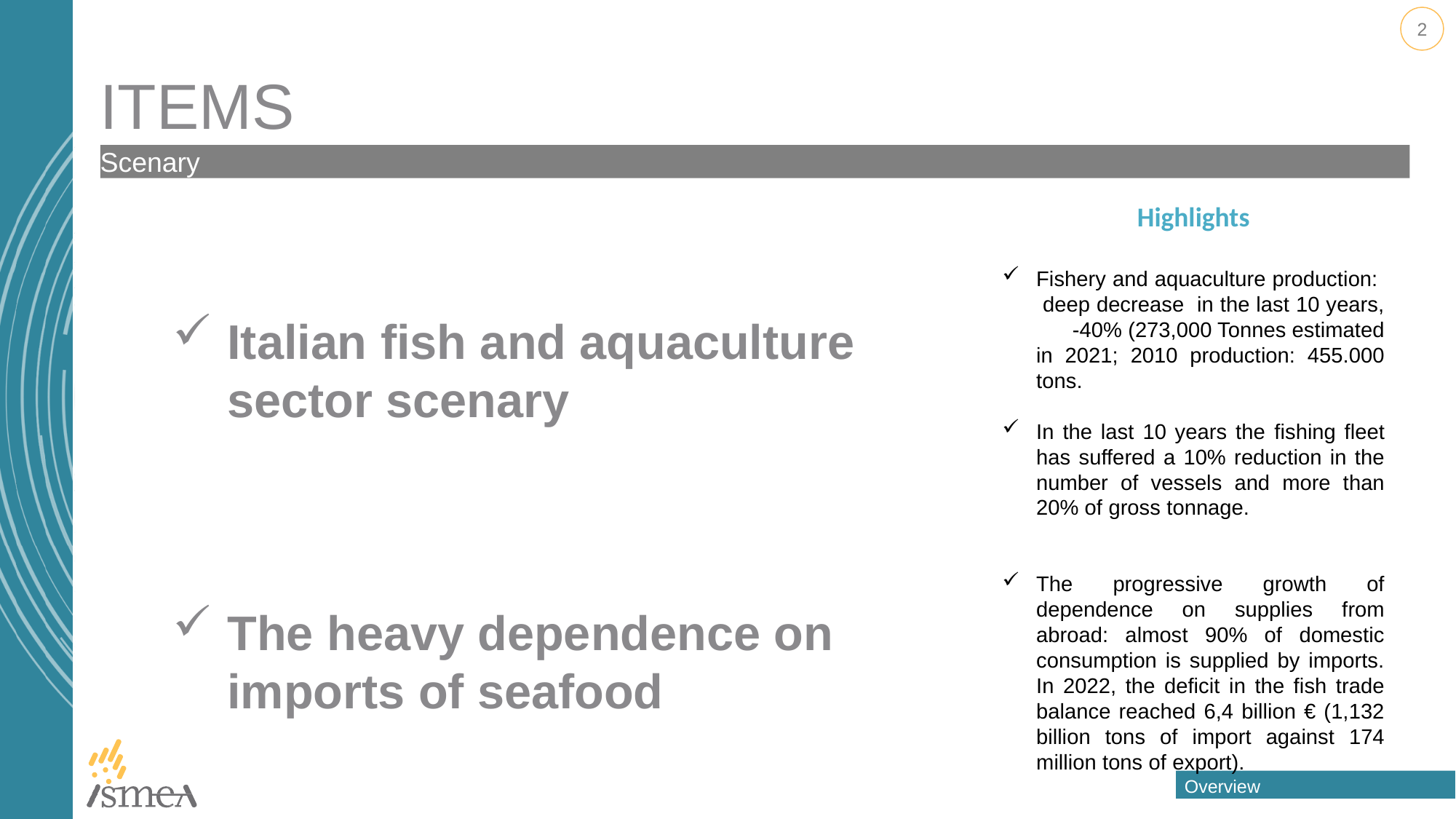

# ITEMS
Scenary
Highlights

Fishery and aquaculture production:   deep decrease  in the last 10 years,       -40% (273,000 Tonnes estimated in 2021; 2010 production: 455.000 tons.

In the last 10 years the fishing fleet has suffered a 10% reduction in the number of vessels and more than 20% of gross tonnage.

The progressive growth of dependence on supplies from abroad: almost 90% of domestic consumption is supplied by imports. In 2022, the deficit in the fish trade balance reached 6,4 billion € (1,132 billion tons of import against 174 million tons of export).

Italian fish and aquaculture sector scenary

The heavy dependence on imports of seafood

Overview